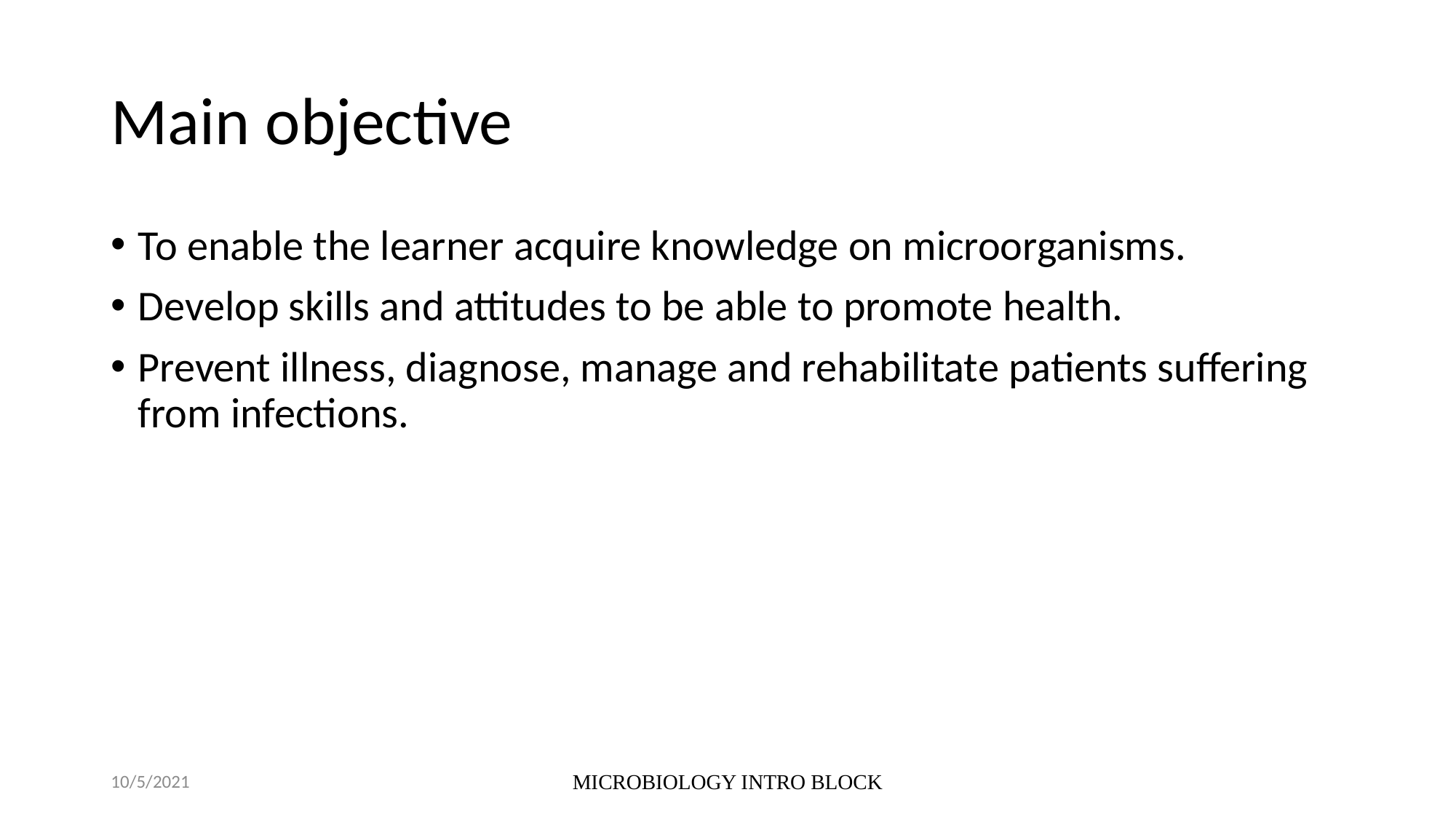

# Main objective
To enable the learner acquire knowledge on microorganisms.
Develop skills and attitudes to be able to promote health.
Prevent illness, diagnose, manage and rehabilitate patients suffering from infections.
10/5/2021
MICROBIOLOGY INTRO BLOCK